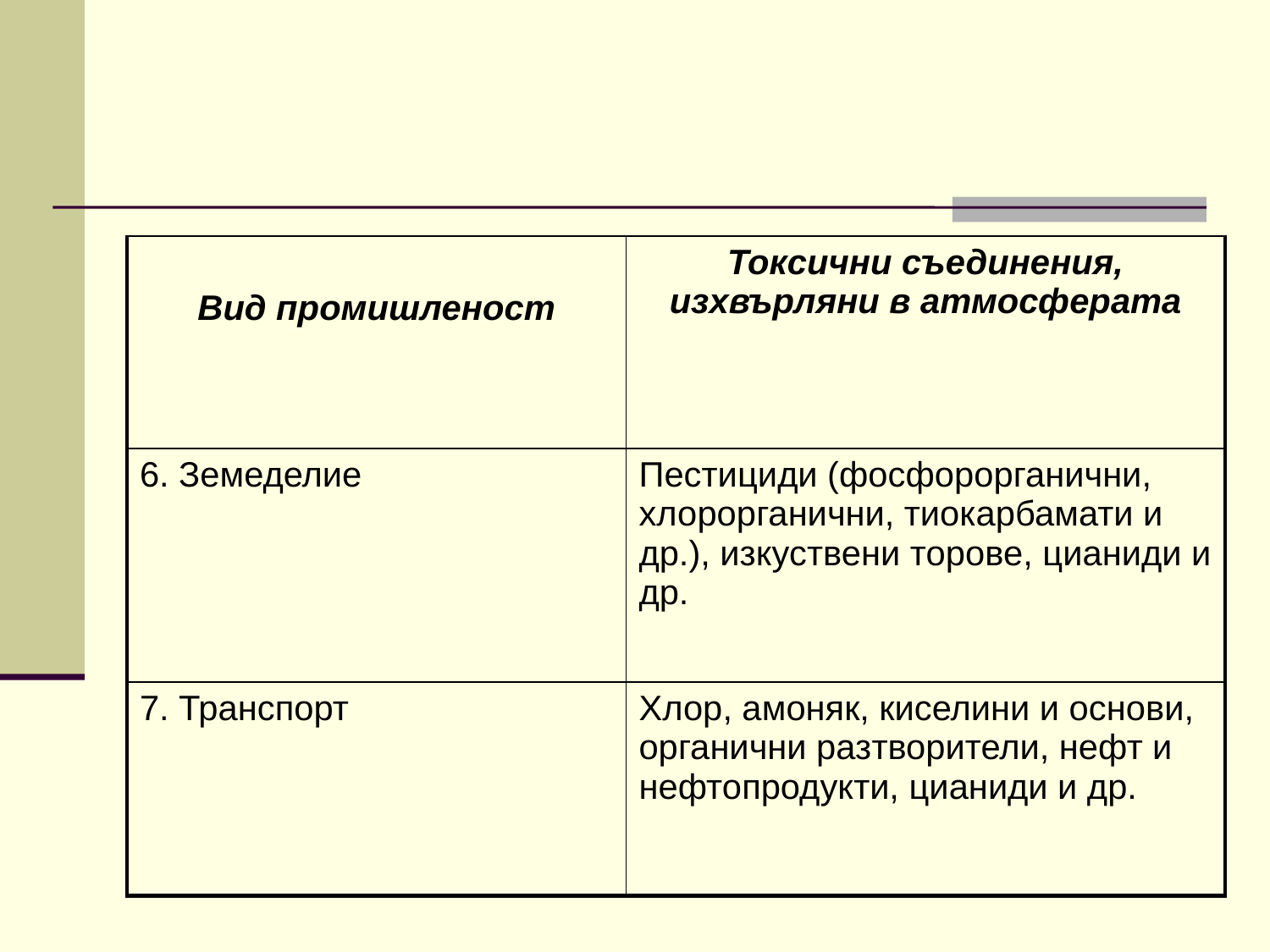

| Вид промишленост | Токсични съединения, изхвърляни в атмосферата |
| --- | --- |
| 6. Земеделие | Пестициди (фосфорорганични, хлорорганични, тиокарбамати и др.), изкуствени торове, цианиди и др. |
| 7. Транспорт | Хлор, амоняк, киселини и основи, органични разтворители, нефт и нефтопродукти, цианиди и др. |